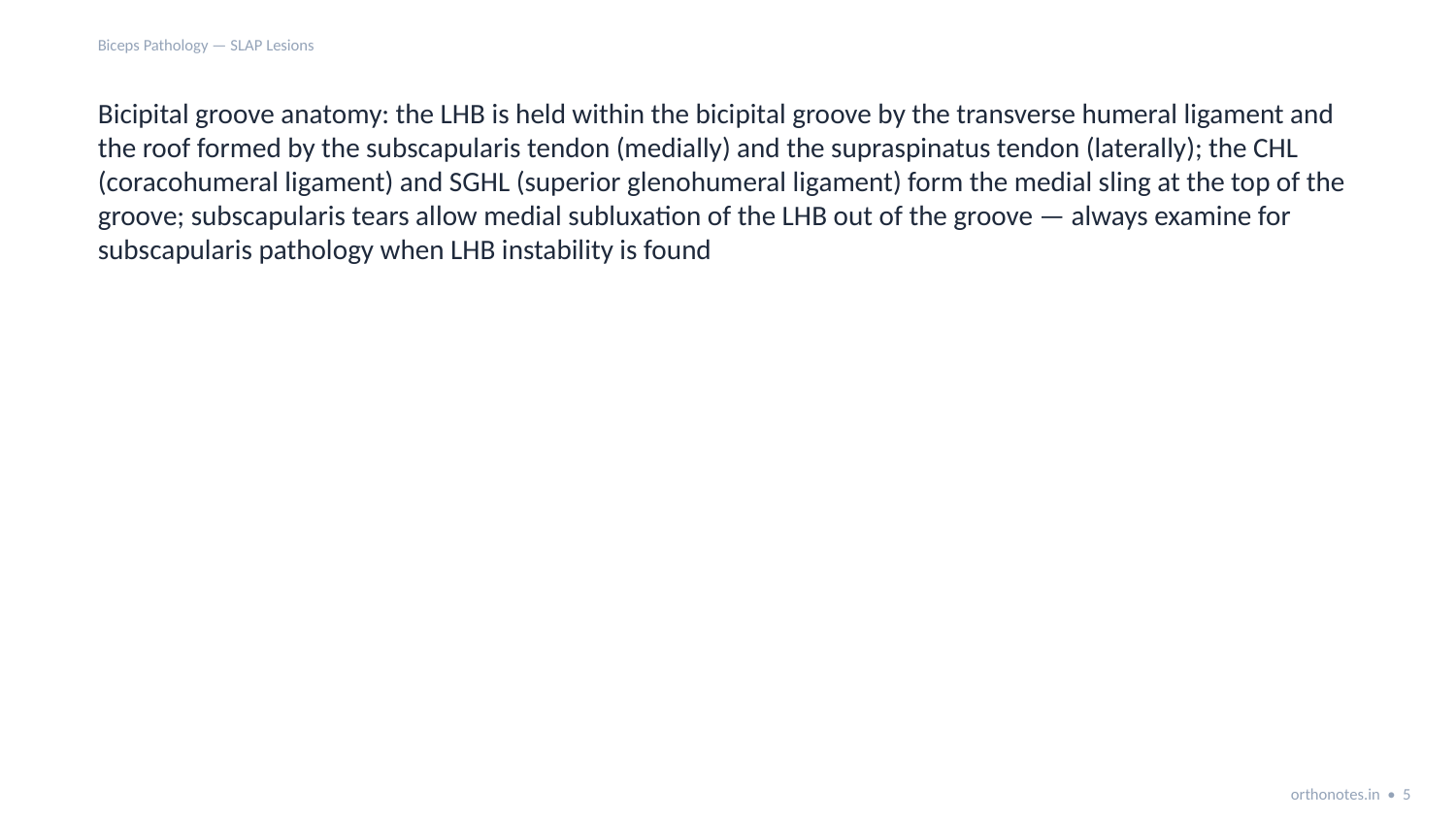

Biceps Pathology — SLAP Lesions
Bicipital groove anatomy: the LHB is held within the bicipital groove by the transverse humeral ligament and the roof formed by the subscapularis tendon (medially) and the supraspinatus tendon (laterally); the CHL (coracohumeral ligament) and SGHL (superior glenohumeral ligament) form the medial sling at the top of the groove; subscapularis tears allow medial subluxation of the LHB out of the groove — always examine for subscapularis pathology when LHB instability is found
orthonotes.in  •  5